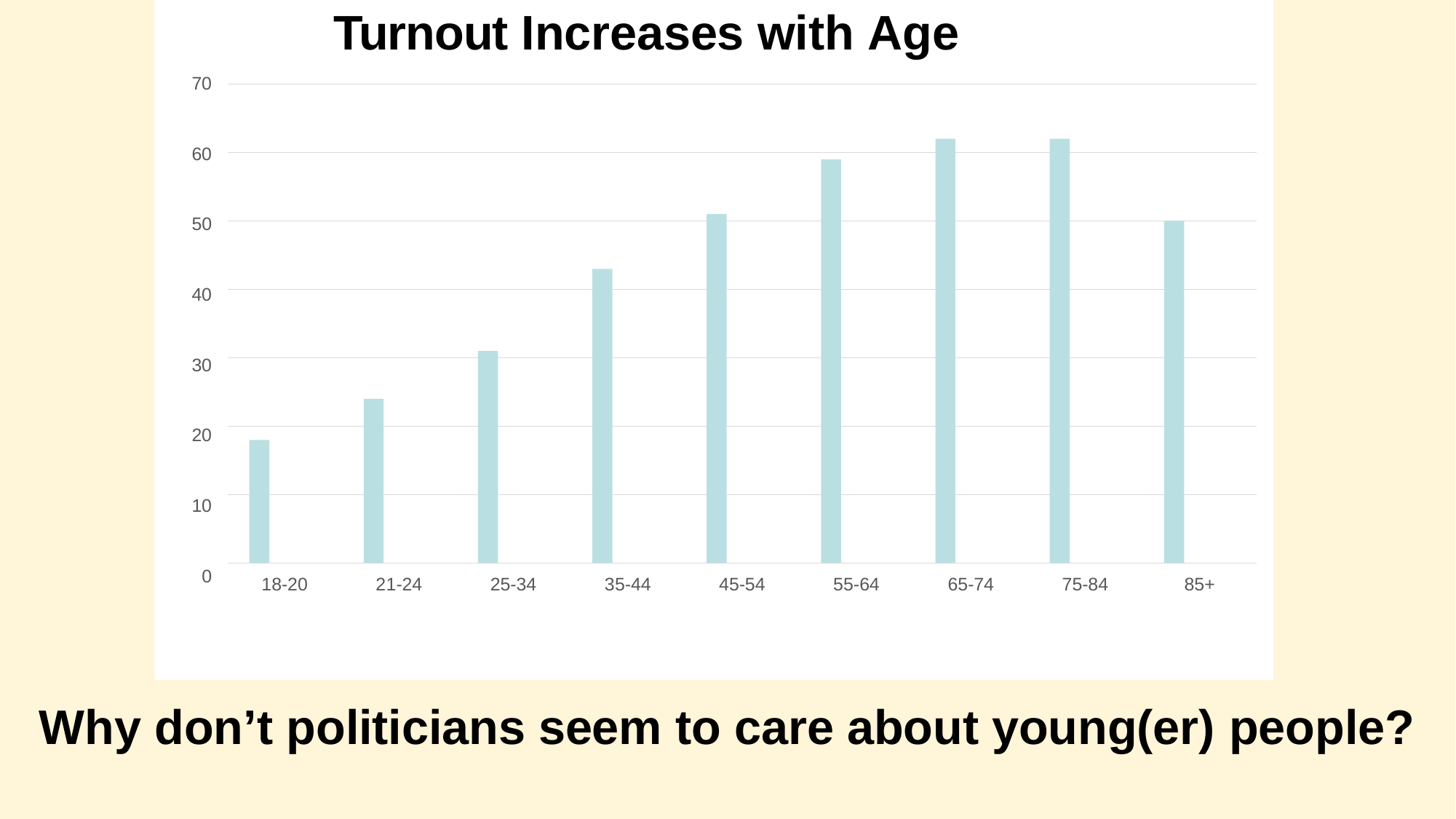

# Turnout Increases with Age

70

60

50

40

30

20

10

0

18-20
21-24
25-34
35-44
45-54
55-64
65-74
75-84
85+
Why don’t politicians seem to care about young(er) people?